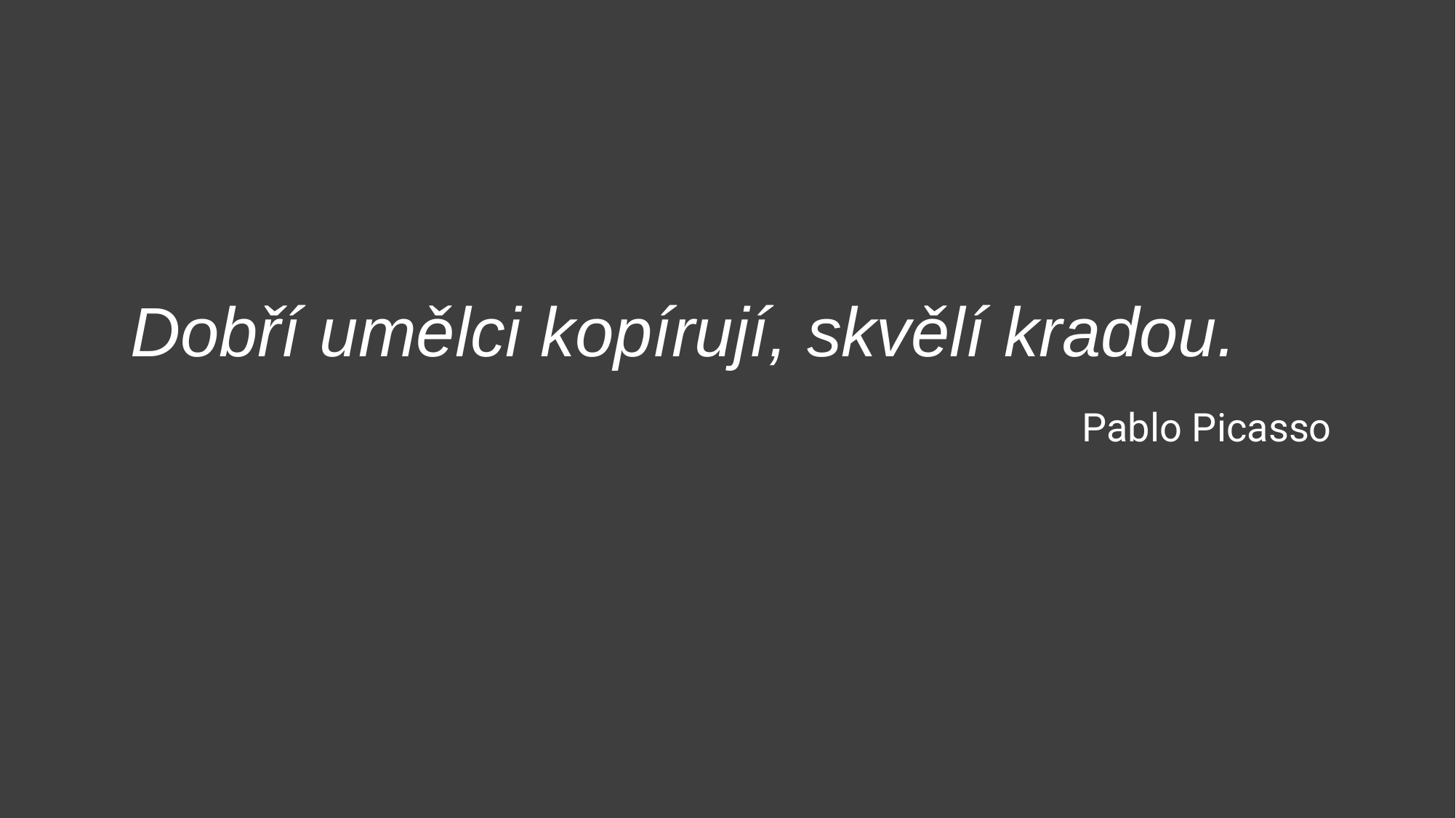

#
Dobří umělci kopírují, skvělí kradou.
Pablo Picasso